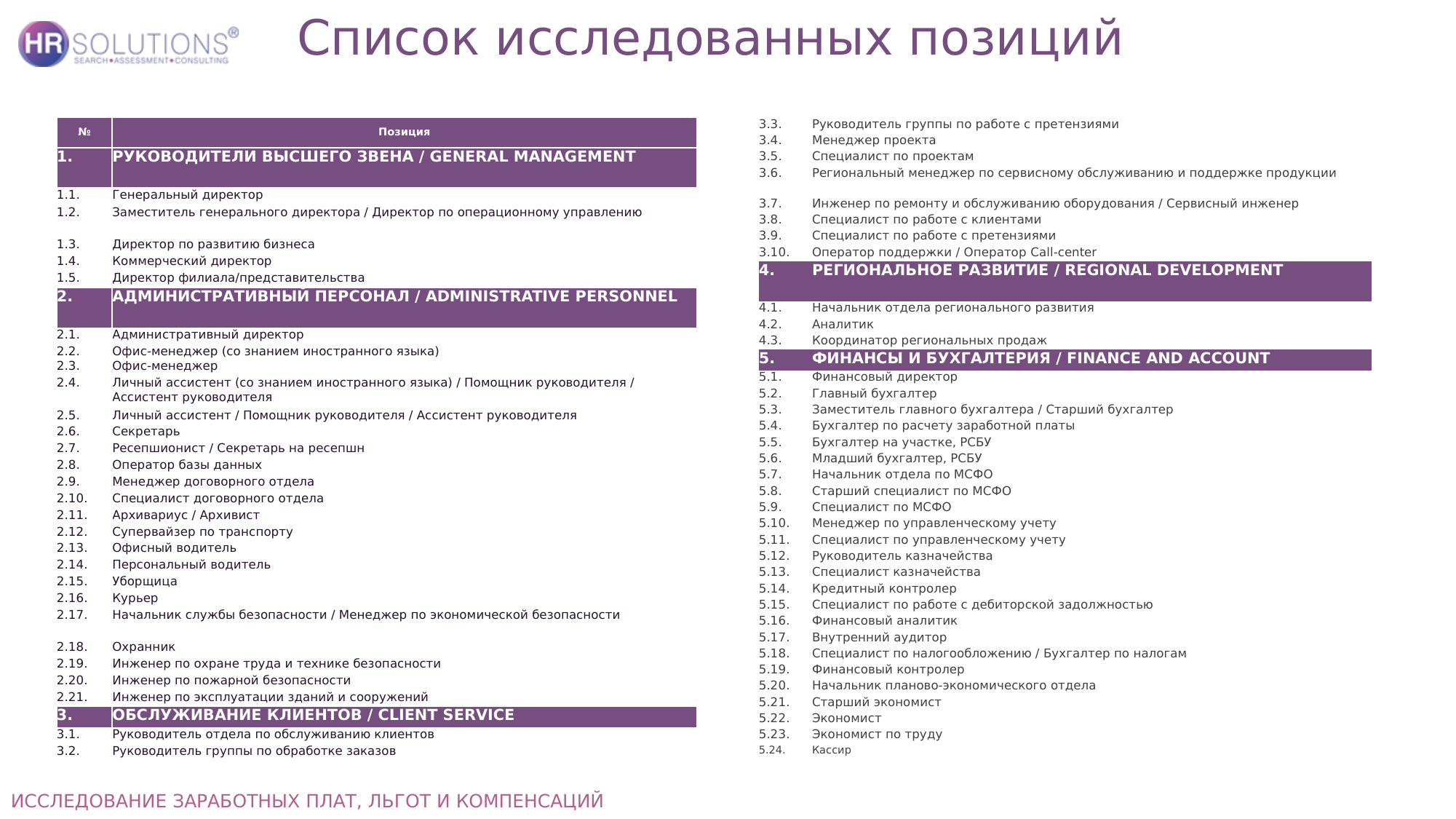

Список исследованных позиций
| № | Позиция |
| --- | --- |
| 1. | РУКОВОДИТЕЛИ ВЫСШЕГО ЗВЕНА / GENERAL MANAGEMENT |
| 1.1. | Генеральный директор |
| 1.2. | Заместитель генерального директора / Директор по операционному управлению |
| 1.3. | Директор по развитию бизнеса |
| 1.4. | Коммерческий директор |
| 1.5. | Директор филиала/представительства |
| 2. | АДМИНИСТРАТИВНЫЙ ПЕРСОНАЛ / ADMINISTRATIVE PERSONNEL |
| 2.1. | Административный директор |
| 2.2. | Офис-менеджер (со знанием иностранного языка) |
| 2.3. | Офис-менеджер |
| 2.4. | Личный ассистент (со знанием иностранного языка) / Помощник руководителя / Ассистент руководителя |
| 2.5. | Личный ассистент / Помощник руководителя / Ассистент руководителя |
| 2.6. | Секретарь |
| 2.7. | Ресепшионист / Секретарь на ресепшн |
| 2.8. | Оператор базы данных |
| 2.9. | Менеджер договорного отдела |
| 2.10. | Специалист договорного отдела |
| 2.11. | Архивариус / Архивист |
| 2.12. | Супервайзер по транспорту |
| 2.13. | Офисный водитель |
| 2.14. | Персональный водитель |
| 2.15. | Уборщица |
| 2.16. | Курьер |
| 2.17. | Начальник службы безопасности / Менеджер по экономической безопасности |
| 2.18. | Охранник |
| 2.19. | Инженер по охране труда и технике безопасности |
| 2.20. | Инженер по пожарной безопасности |
| 2.21. | Инженер по эксплуатации зданий и сооружений |
| 3. | ОБСЛУЖИВАНИЕ КЛИЕНТОВ / CLIENT SERVICE |
| 3.1. | Руководитель отдела по обслуживанию клиентов |
| 3.2. | Руководитель группы по обработке заказов |
| 3.3. | Руководитель группы по работе с претензиями |
| --- | --- |
| 3.4. | Менеджер проекта |
| 3.5. | Специалист по проектам |
| 3.6. | Региональный менеджер по сервисному обслуживанию и поддержке продукции |
| 3.7. | Инженер по ремонту и обслуживанию оборудования / Сервисный инженер |
| 3.8. | Специалист по работе с клиентами |
| 3.9. | Специалист по работе с претензиями |
| 3.10. | Оператор поддержки / Оператор Call-center |
| 4. | РЕГИОНАЛЬНОЕ РАЗВИТИЕ / REGIONAL DEVELOPMENT |
| 4.1. | Начальник отдела регионального развития |
| 4.2. | Аналитик |
| 4.3. | Координатор региональных продаж |
| 5. | ФИНАНСЫ И БУХГАЛТЕРИЯ / FINANCE AND ACCOUNT |
| 5.1. | Финансовый директор |
| 5.2. | Главный бухгалтер |
| 5.3. | Заместитель главного бухгалтера / Старший бухгалтер |
| 5.4. | Бухгалтер по расчету заработной платы |
| 5.5. | Бухгалтер на участке, РСБУ |
| 5.6. | Младший бухгалтер, РСБУ |
| 5.7. | Начальник отдела по МСФО |
| 5.8. | Старший специалист по МСФО |
| 5.9. | Специалист по МСФО |
| 5.10. | Менеджер по управленческому учету |
| 5.11. | Специалист по управленческому учету |
| 5.12. | Руководитель казначейства |
| 5.13. | Специалист казначейства |
| 5.14. | Кредитный контролер |
| 5.15. | Специалист по работе с дебиторской задолжностью |
| 5.16. | Финансовый аналитик |
| 5.17. | Внутренний аудитор |
| 5.18. | Специалист по налогообложению / Бухгалтер по налогам |
| 5.19. | Финансовый контролер |
| 5.20. | Начальник планово-экономического отдела |
| 5.21. | Старший экономист |
| 5.22. | Экономист |
| 5.23. | Экономист по труду |
| 5.24. | Кассир |
ИССЛЕДОВАНИЕ ЗАРАБОТНЫХ ПЛАТ, ЛЬГОТ И КОМПЕНСАЦИЙ